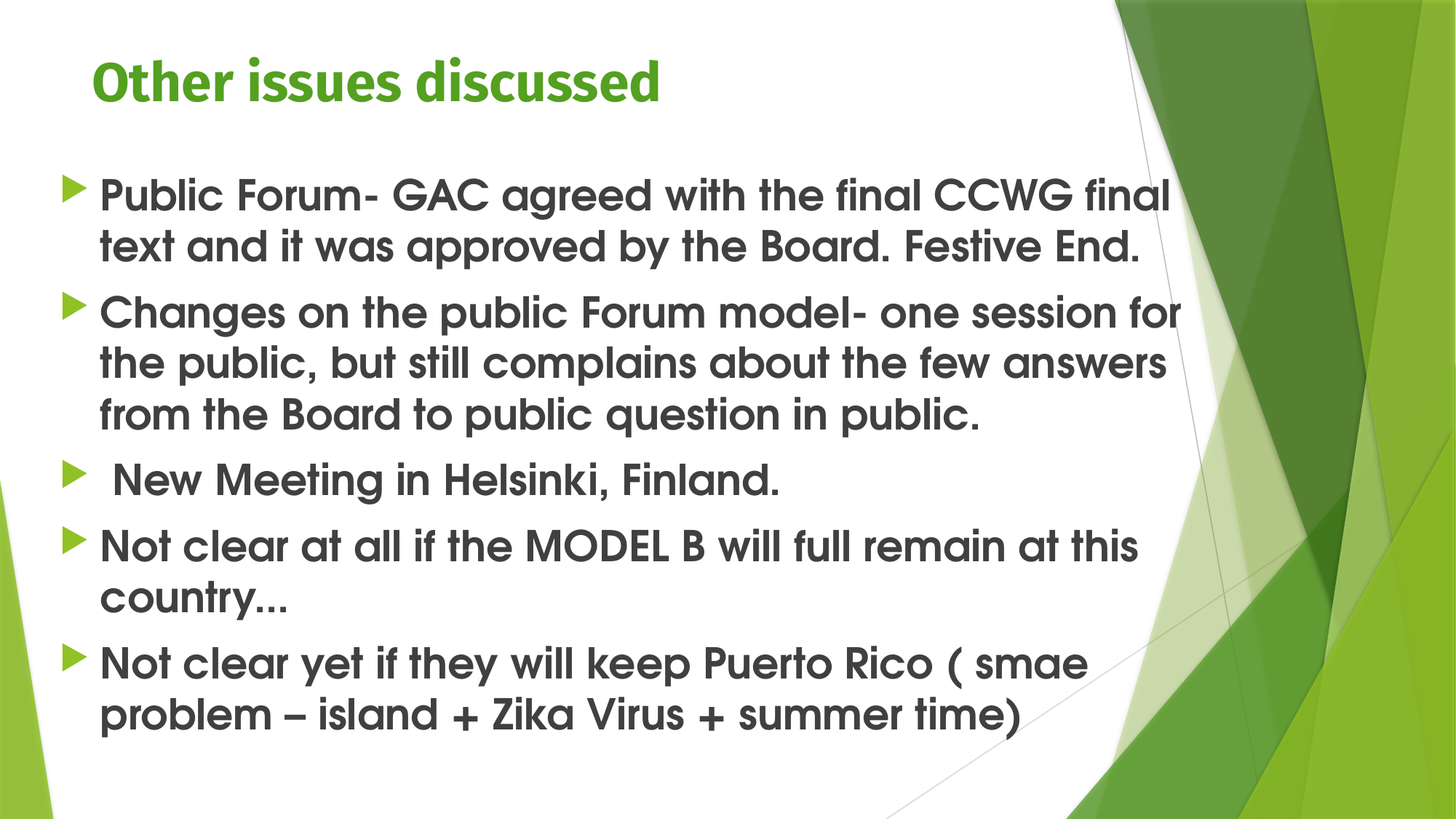

# Other issues discussed
Public Forum- GAC agreed with the final CCWG final text and it was approved by the Board. Festive End.
Changes on the public Forum model- one session for the public, but still complains about the few answers from the Board to public question in public.
 New Meeting in Helsinki, Finland.
Not clear at all if the MODEL B will full remain at this country...
Not clear yet if they will keep Puerto Rico ( smae problem – island + Zika Virus + summer time)